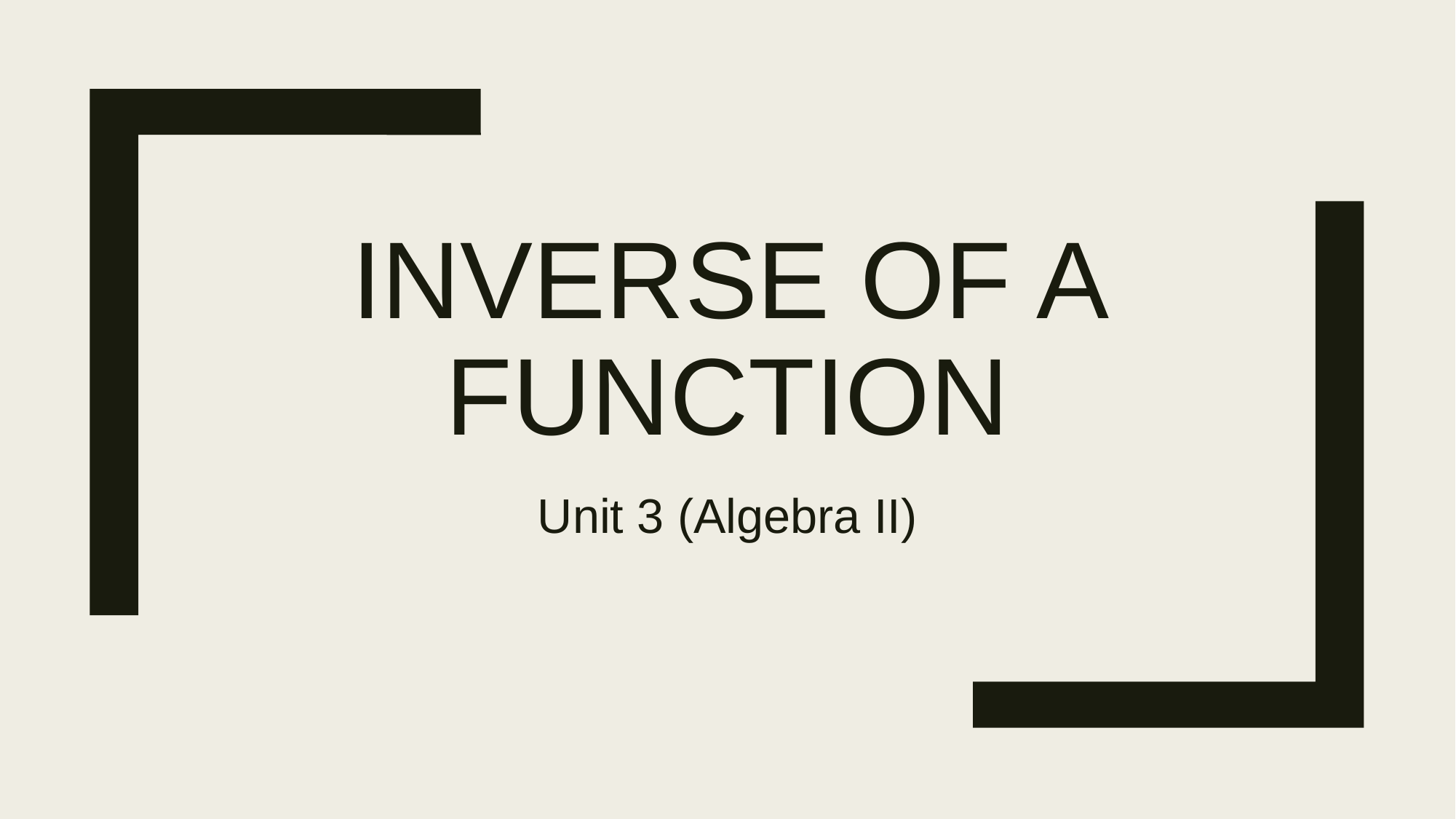

# Inverse of a Function
Unit 3 (Algebra II)